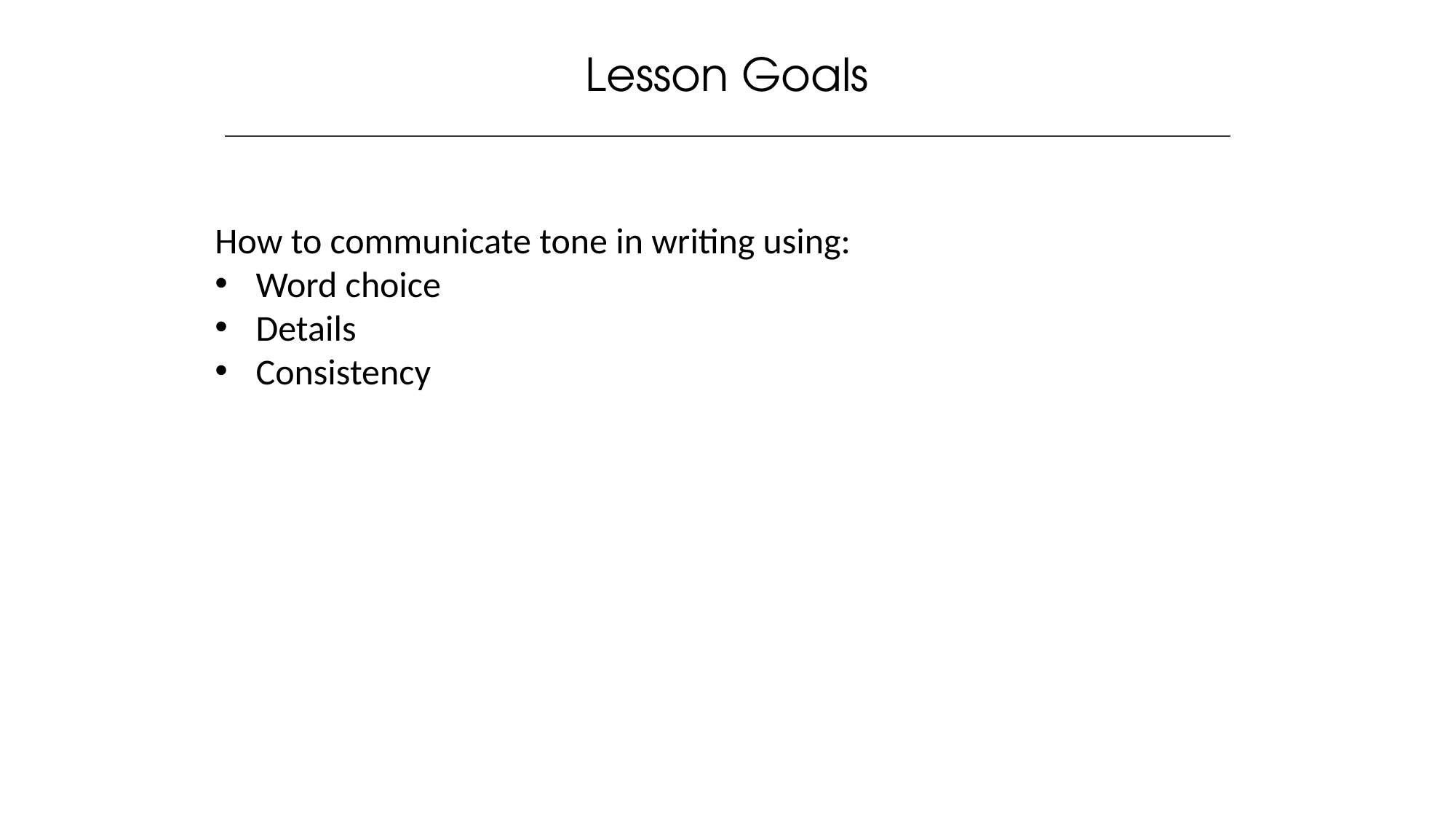

Lesson Goals
HAWKES LEARNING
How to communicate tone in writing using:
Word choice
Details
Consistency